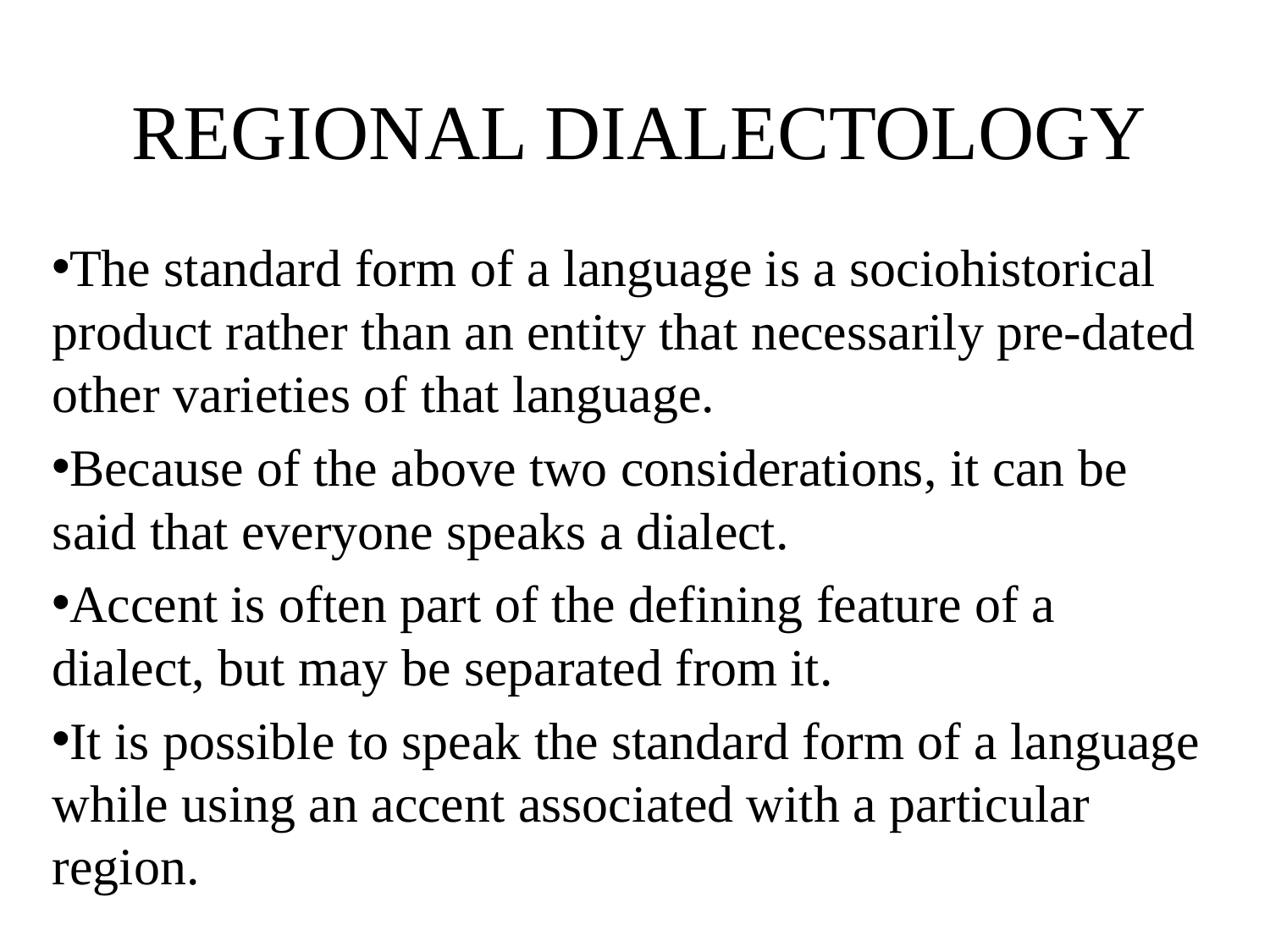

# REGIONAL DIALECTOLOGY
The standard form of a language is a sociohistorical product rather than an entity that necessarily pre-dated other varieties of that language.
Because of the above two considerations, it can be said that everyone speaks a dialect.
Accent is often part of the defining feature of a dialect, but may be separated from it.
It is possible to speak the standard form of a language while using an accent associated with a particular region.